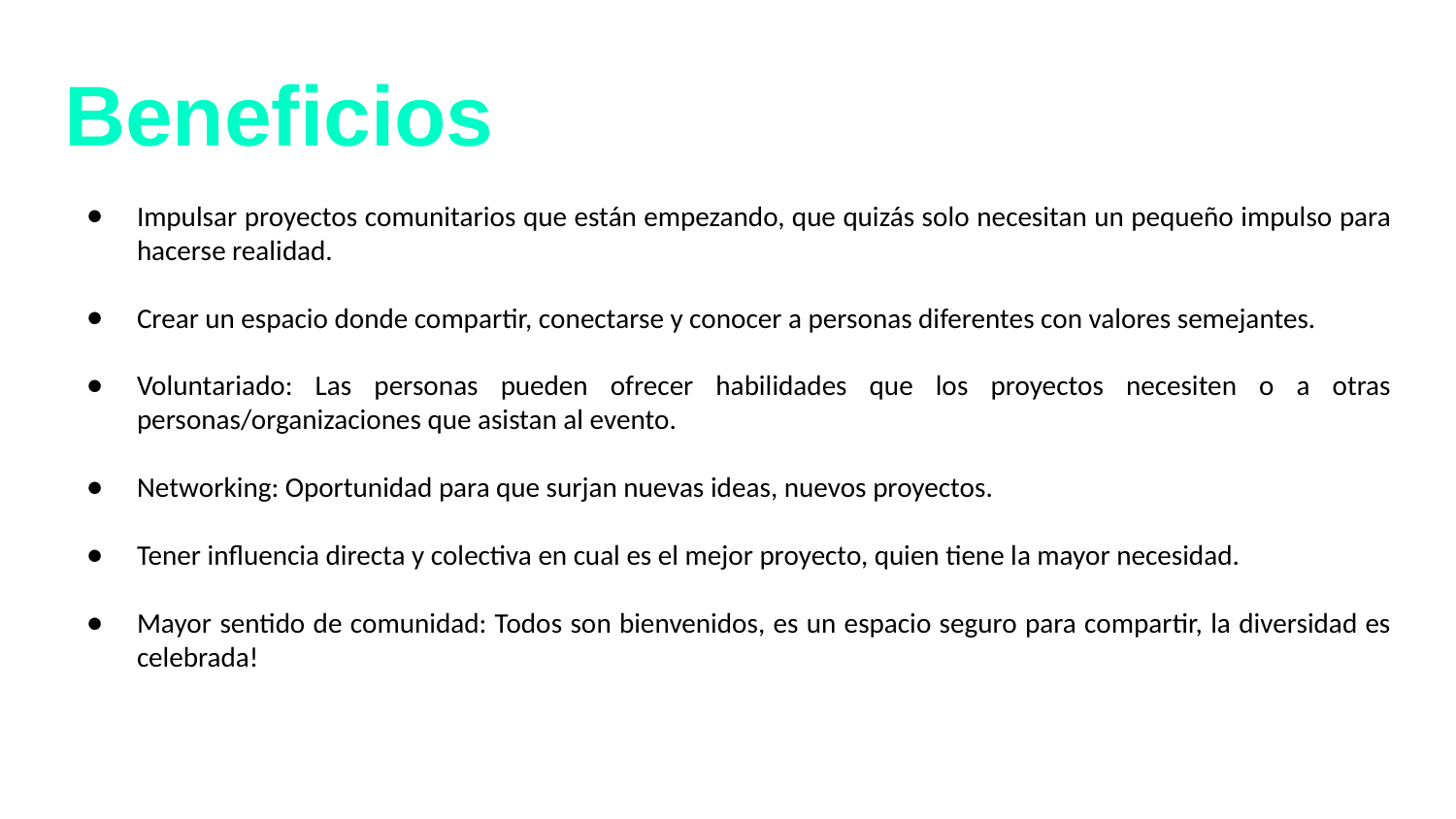

# Beneficios
Impulsar proyectos comunitarios que están empezando, que quizás solo necesitan un pequeño impulso para hacerse realidad.

Crear un espacio donde compartir, conectarse y conocer a personas diferentes con valores semejantes.

Voluntariado: Las personas pueden ofrecer habilidades que los proyectos necesiten o a otras personas/organizaciones que asistan al evento.

Networking: Oportunidad para que surjan nuevas ideas, nuevos proyectos.

Tener influencia directa y colectiva en cual es el mejor proyecto, quien tiene la mayor necesidad.

Mayor sentido de comunidad: Todos son bienvenidos, es un espacio seguro para compartir, la diversidad es celebrada!